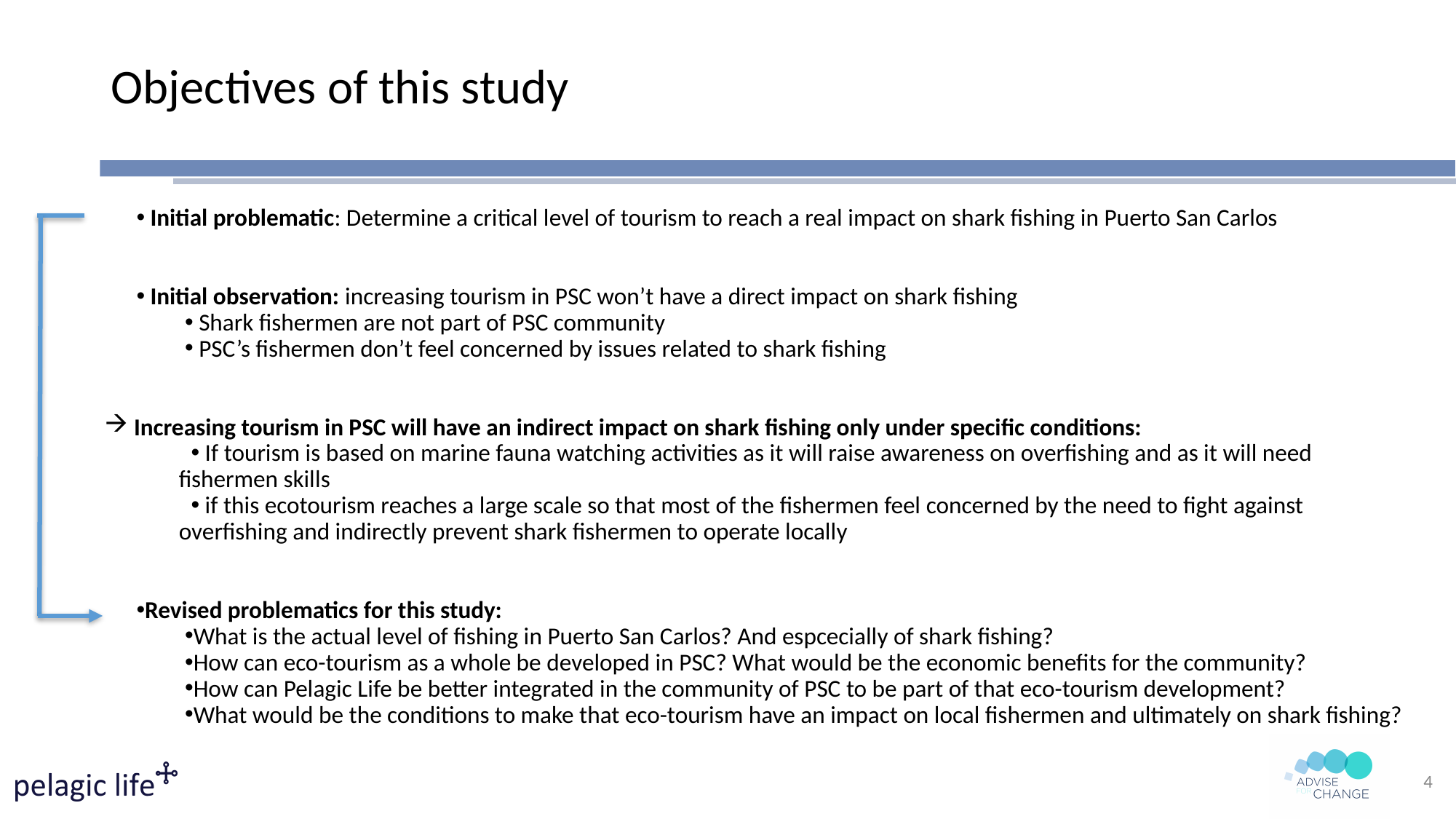

# Objectives of this study
 Initial problematic: Determine a critical level of tourism to reach a real impact on shark fishing in Puerto San Carlos

 Initial observation: increasing tourism in PSC won’t have a direct impact on shark fishing
 Shark fishermen are not part of PSC community
 PSC’s fishermen don’t feel concerned by issues related to shark fishing

 Increasing tourism in PSC will have an indirect impact on shark fishing only under specific conditions:
 If tourism is based on marine fauna watching activities as it will raise awareness on overfishing and as it will need fishermen skills
 if this ecotourism reaches a large scale so that most of the fishermen feel concerned by the need to fight against overfishing and indirectly prevent shark fishermen to operate locally

Revised problematics for this study:
What is the actual level of fishing in Puerto San Carlos? And espcecially of shark fishing?
How can eco-tourism as a whole be developed in PSC? What would be the economic benefits for the community?
How can Pelagic Life be better integrated in the community of PSC to be part of that eco-tourism development?
What would be the conditions to make that eco-tourism have an impact on local fishermen and ultimately on shark fishing?

4